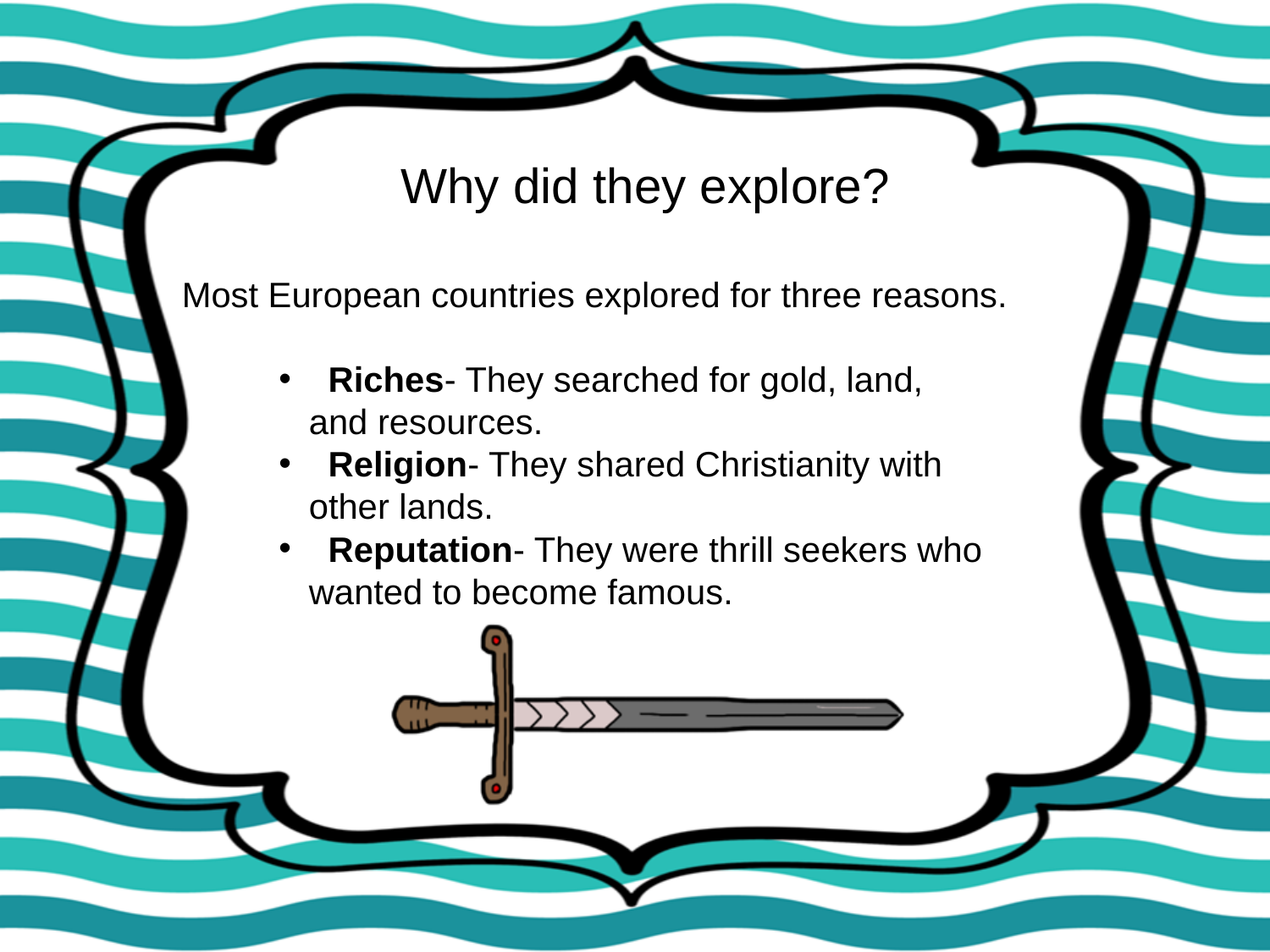

Why did they explore?

Most European countries explored for three reasons.

  Riches- They searched for gold, land,
and resources.
  Religion- They shared Christianity with
other lands.
  Reputation- They were thrill seekers who
wanted to become famous.